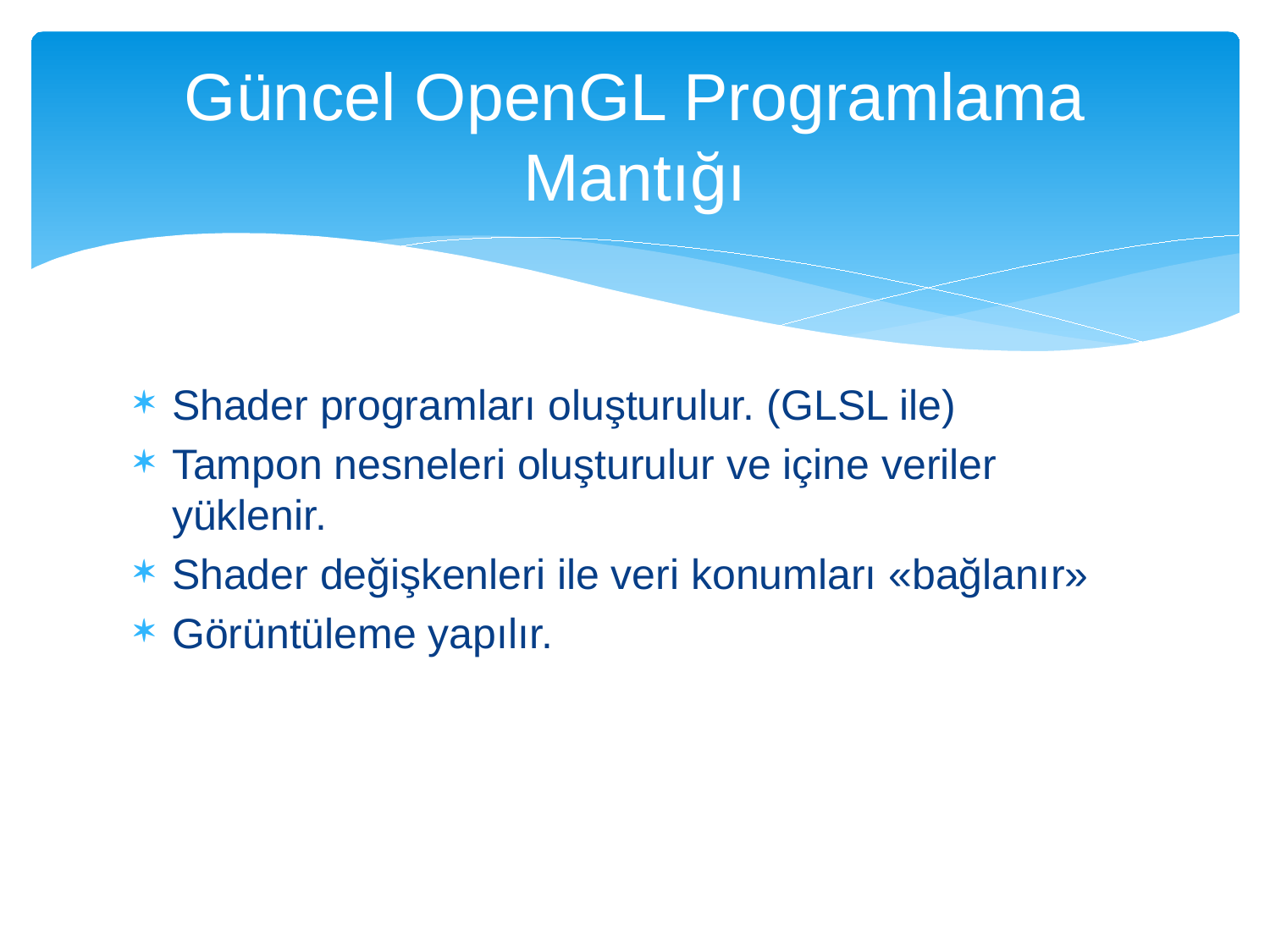

# Güncel OpenGL Programlama Mantığı
Shader programları oluşturulur. (GLSL ile)
Tampon nesneleri oluşturulur ve içine veriler yüklenir.
Shader değişkenleri ile veri konumları «bağlanır»
Görüntüleme yapılır.